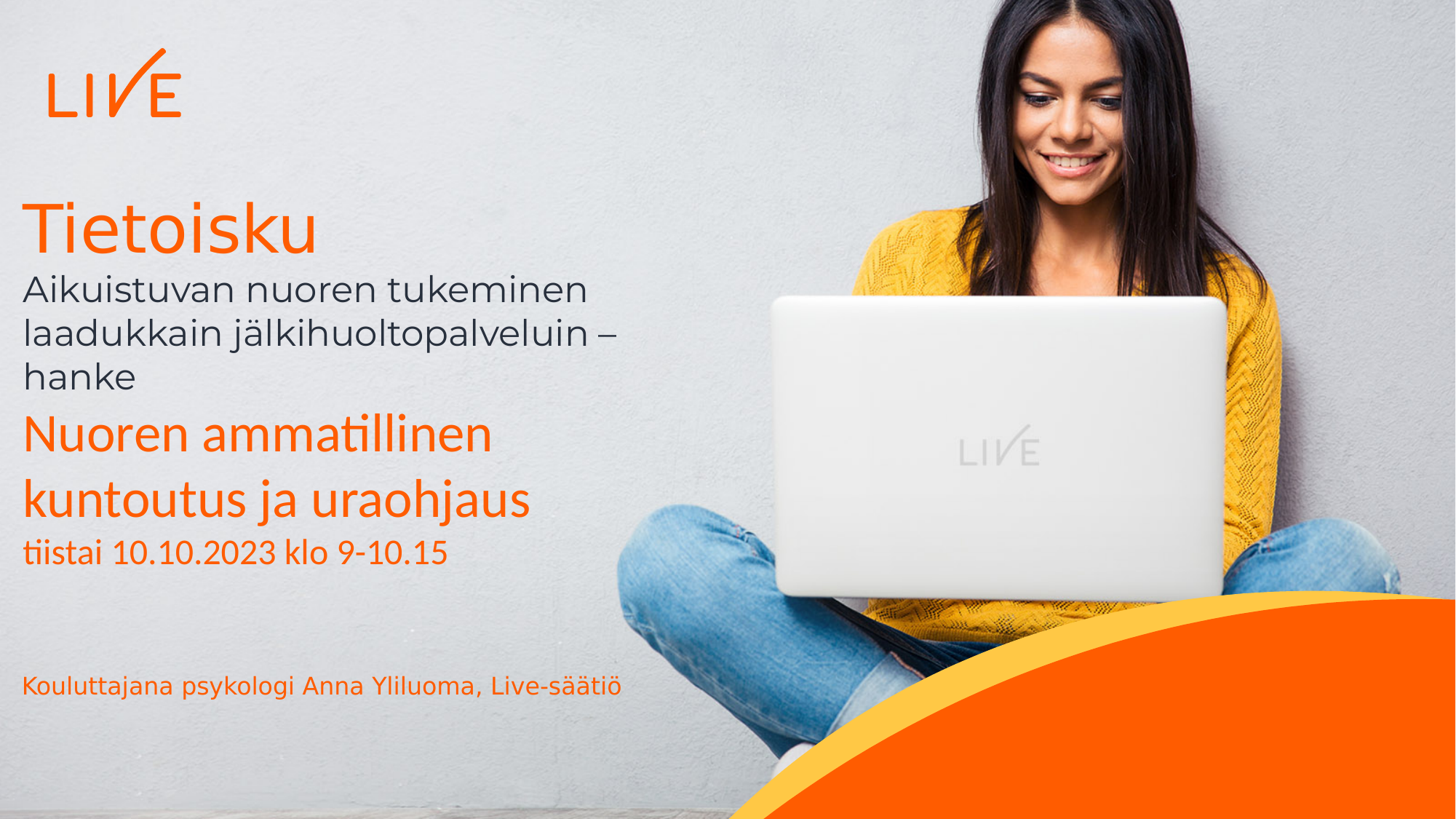

# Tietoisku Aikuistuvan nuoren tukeminen laadukkain jälkihuoltopalveluin –hanke Nuoren ammatillinen kuntoutus ja uraohjaus tiistai 10.10.2023 klo 9-10.15
Kouluttajana psykologi Anna Yliluoma, Live-säätiö
10.10.2023
1